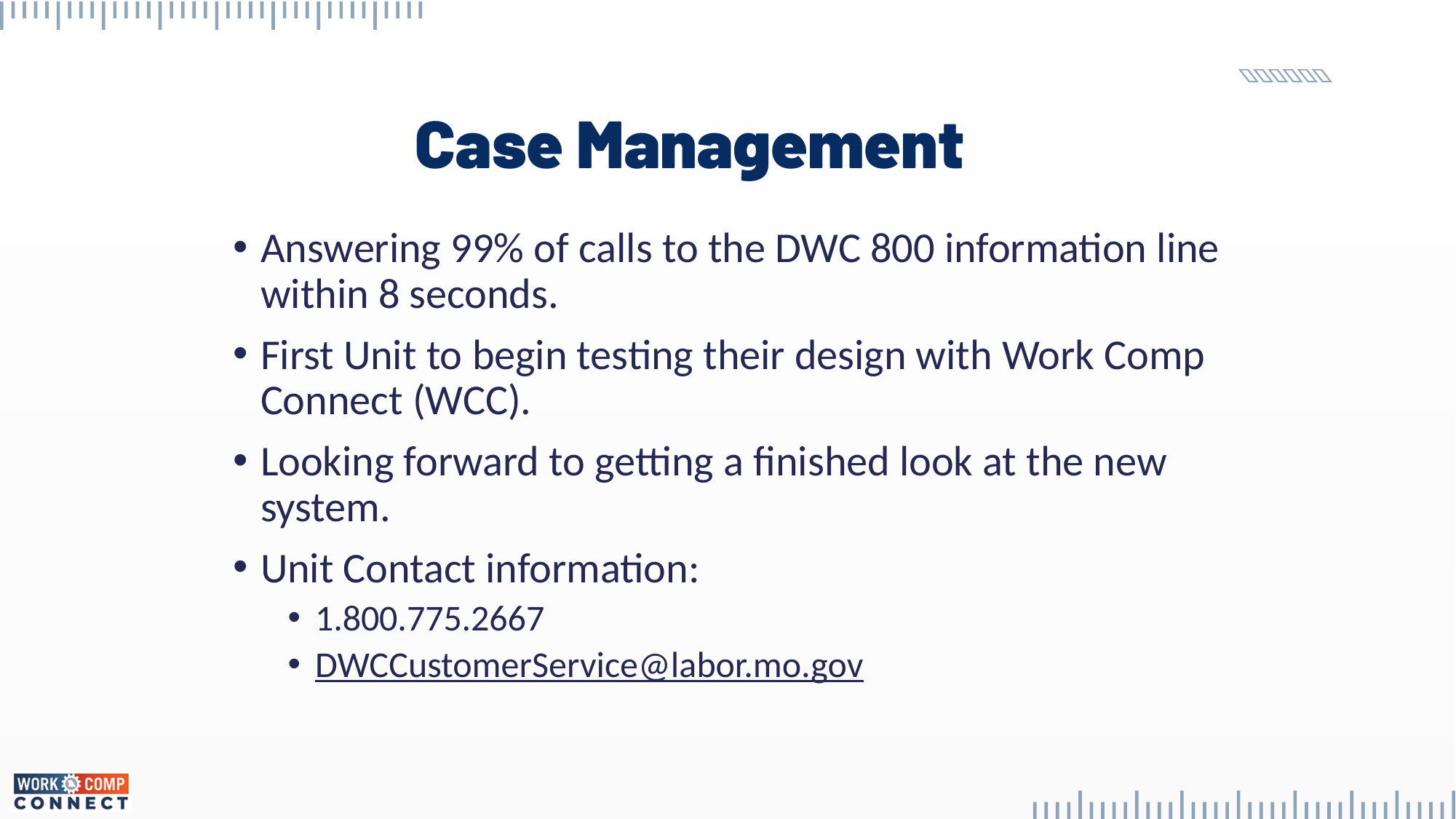

Case Management
Answering 99% of calls to the DWC 800 information line within 8 seconds.
First Unit to begin testing their design with Work Comp Connect (WCC).
Looking forward to getting a finished look at the new system.
Unit Contact information:
1.800.775.2667
DWCCustomerService@labor.mo.gov